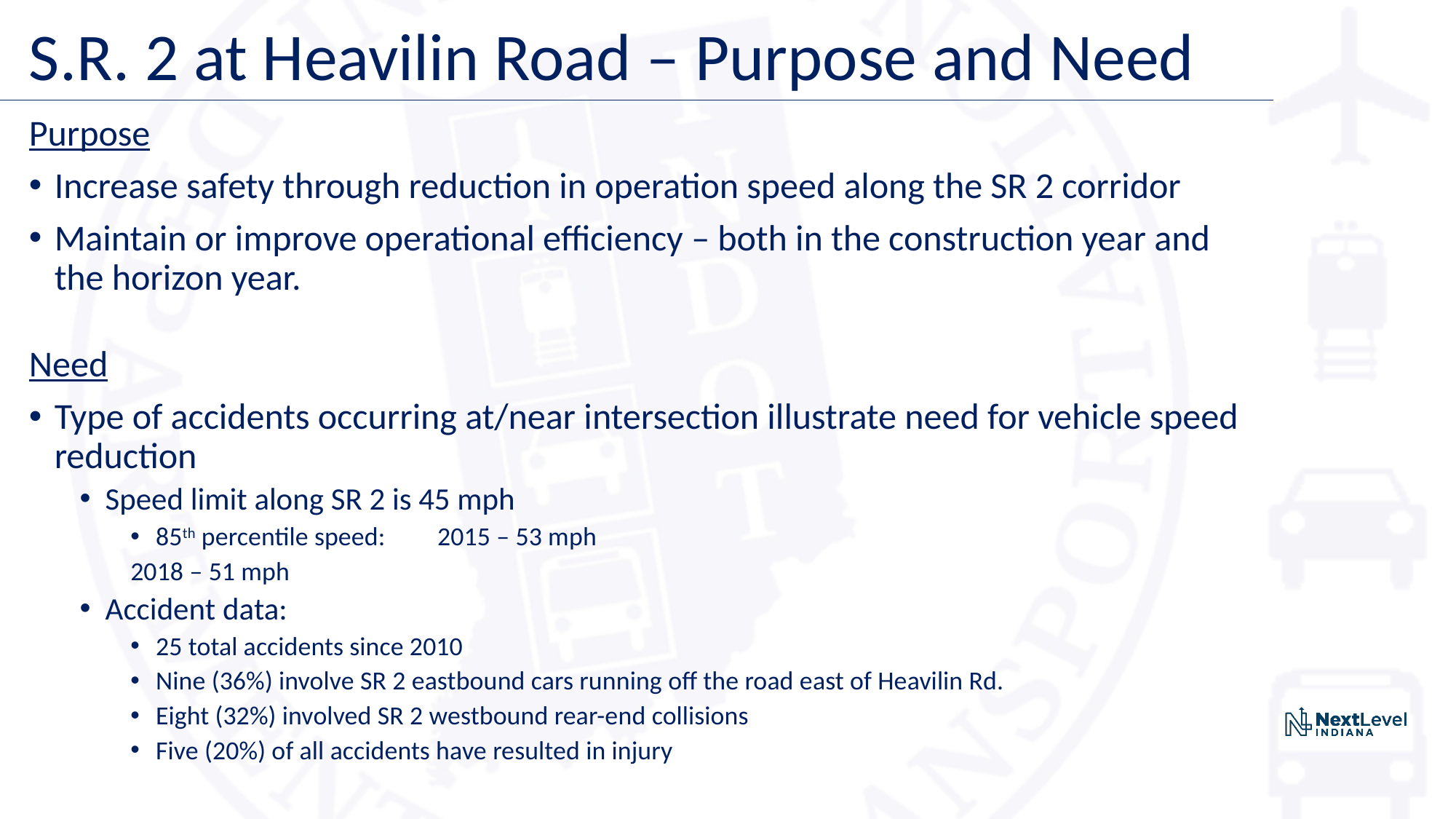

# S.R. 2 at Heavilin Road – Purpose and Need
Purpose
Increase safety through reduction in operation speed along the SR 2 corridor
Maintain or improve operational efficiency – both in the construction year and the horizon year.

Need
Type of accidents occurring at/near intersection illustrate need for vehicle speed reduction
Speed limit along SR 2 is 45 mph
85th percentile speed:	2015 – 53 mph
			2018 – 51 mph
Accident data:
25 total accidents since 2010
Nine (36%) involve SR 2 eastbound cars running off the road east of Heavilin Rd.
Eight (32%) involved SR 2 westbound rear-end collisions
Five (20%) of all accidents have resulted in injury